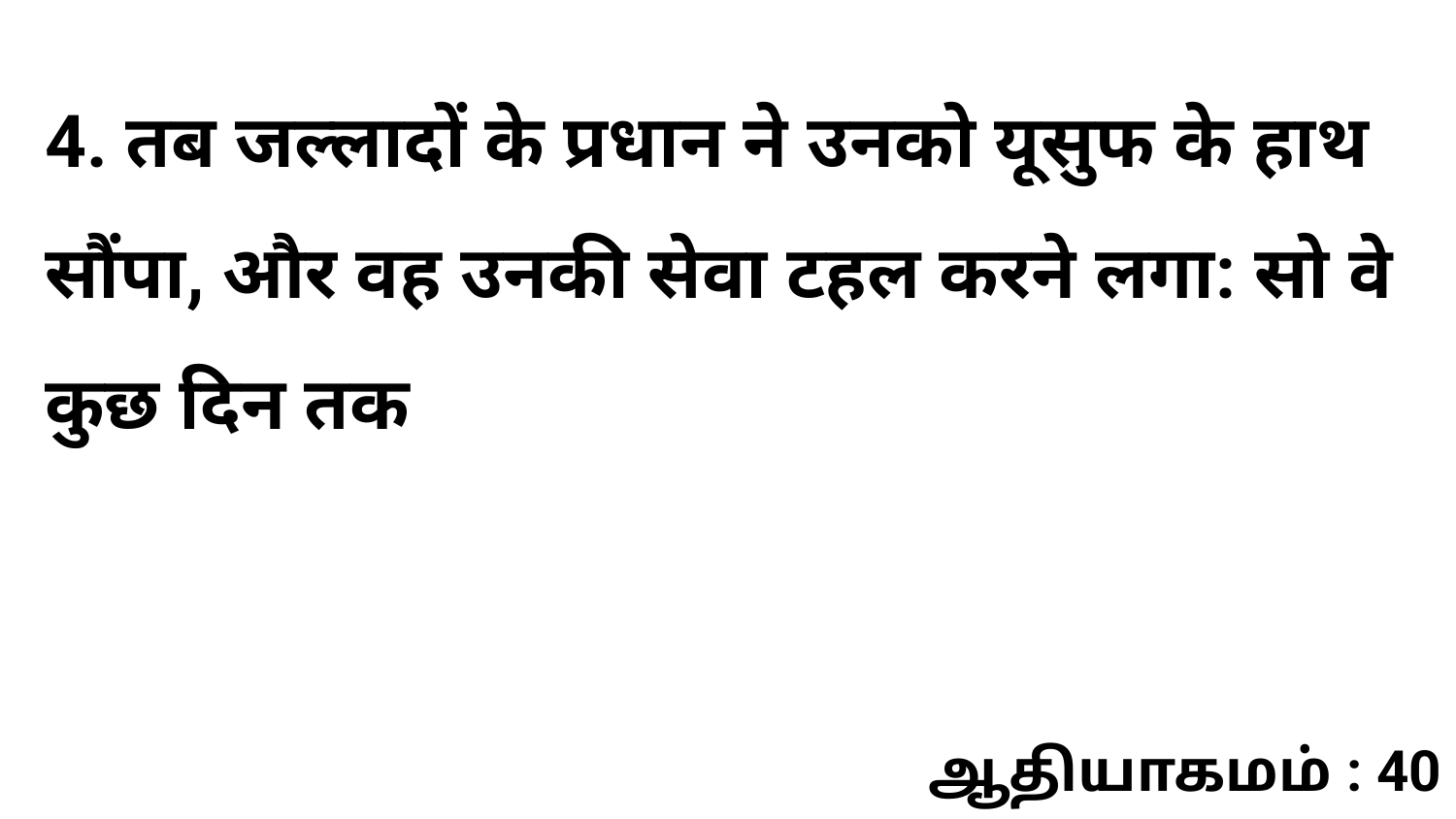

4. तब जल्लादों के प्रधान ने उनको यूसुफ के हाथ सौंपा, और वह उनकी सेवा टहल करने लगा: सो वे कुछ दिन तक
ஆதியாகமம் : 40